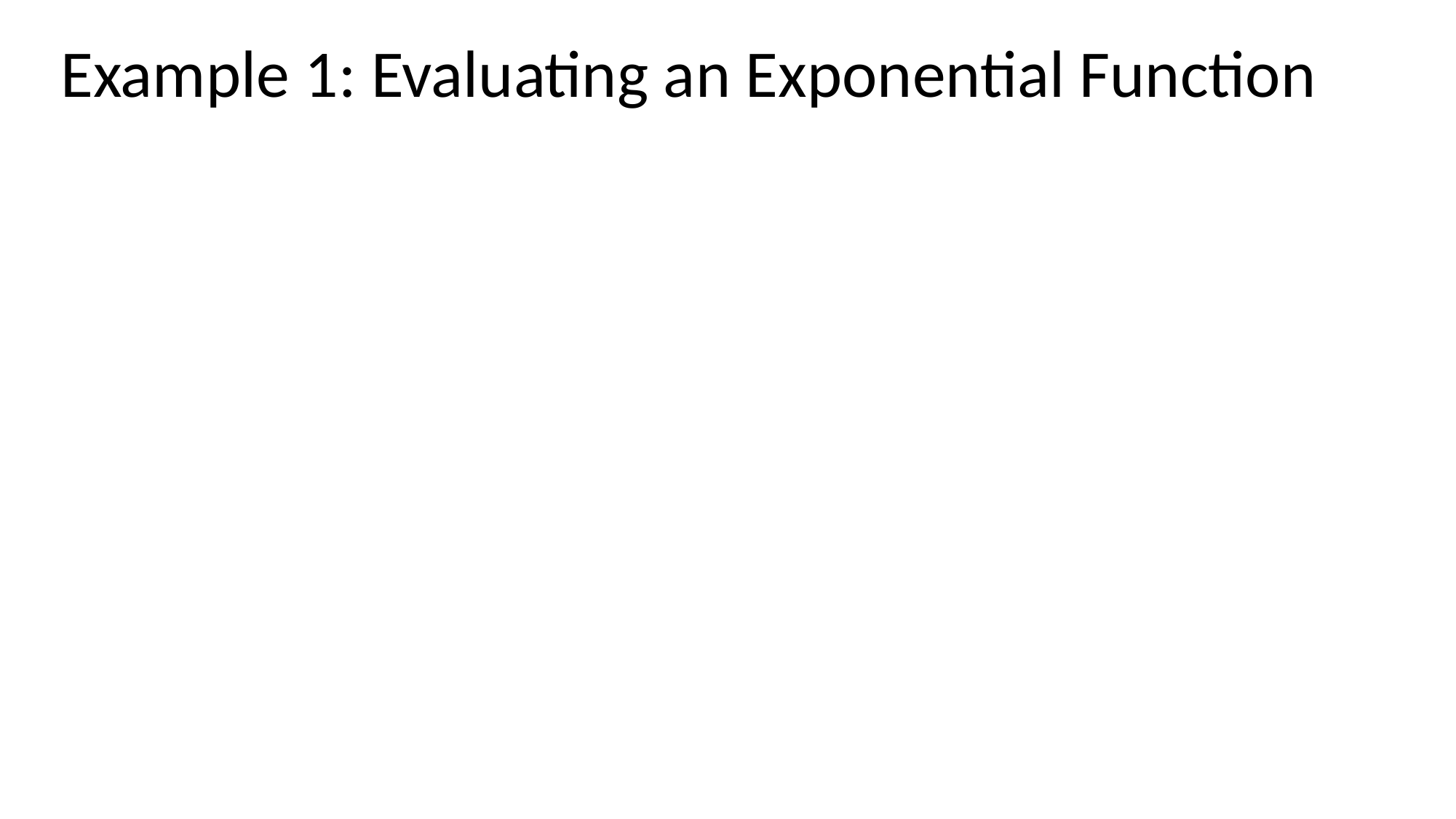

# Example 1: Evaluating an Exponential Function